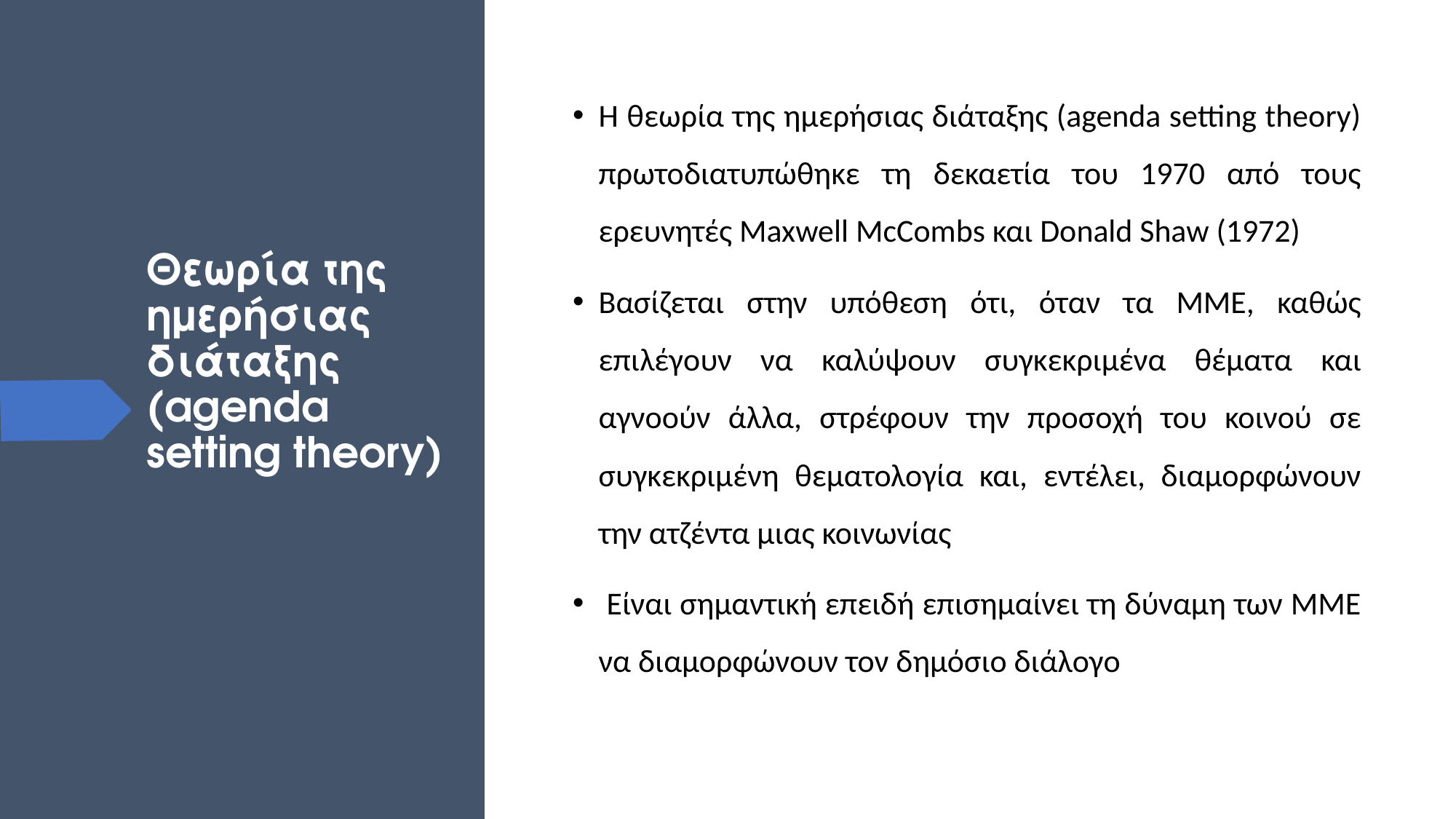

Η θεωρία της ημερήσιας διάταξης (agenda setting theory) πρωτοδιατυπώθηκε τη δεκαετία του 1970 από τους ερευνητές Maxwell McCombs και Donald Shaw (1972)
Βασίζεται στην υπόθεση ότι, όταν τα ΜΜΕ, καθώς επιλέγουν να καλύψουν συγκεκριμένα θέματα και αγνοούν άλλα, στρέφουν την προσοχή του κοινού σε συγκεκριμένη θεματολογία και, εντέλει, διαμορφώνουν την ατζέντα μιας κοινωνίας
 Είναι σημαντική επειδή επισημαίνει τη δύναμη των ΜΜΕ να διαμορφώνουν τον δημόσιο διάλογο

# Θεωρία της ημερήσιας διάταξης (agenda setting theory)